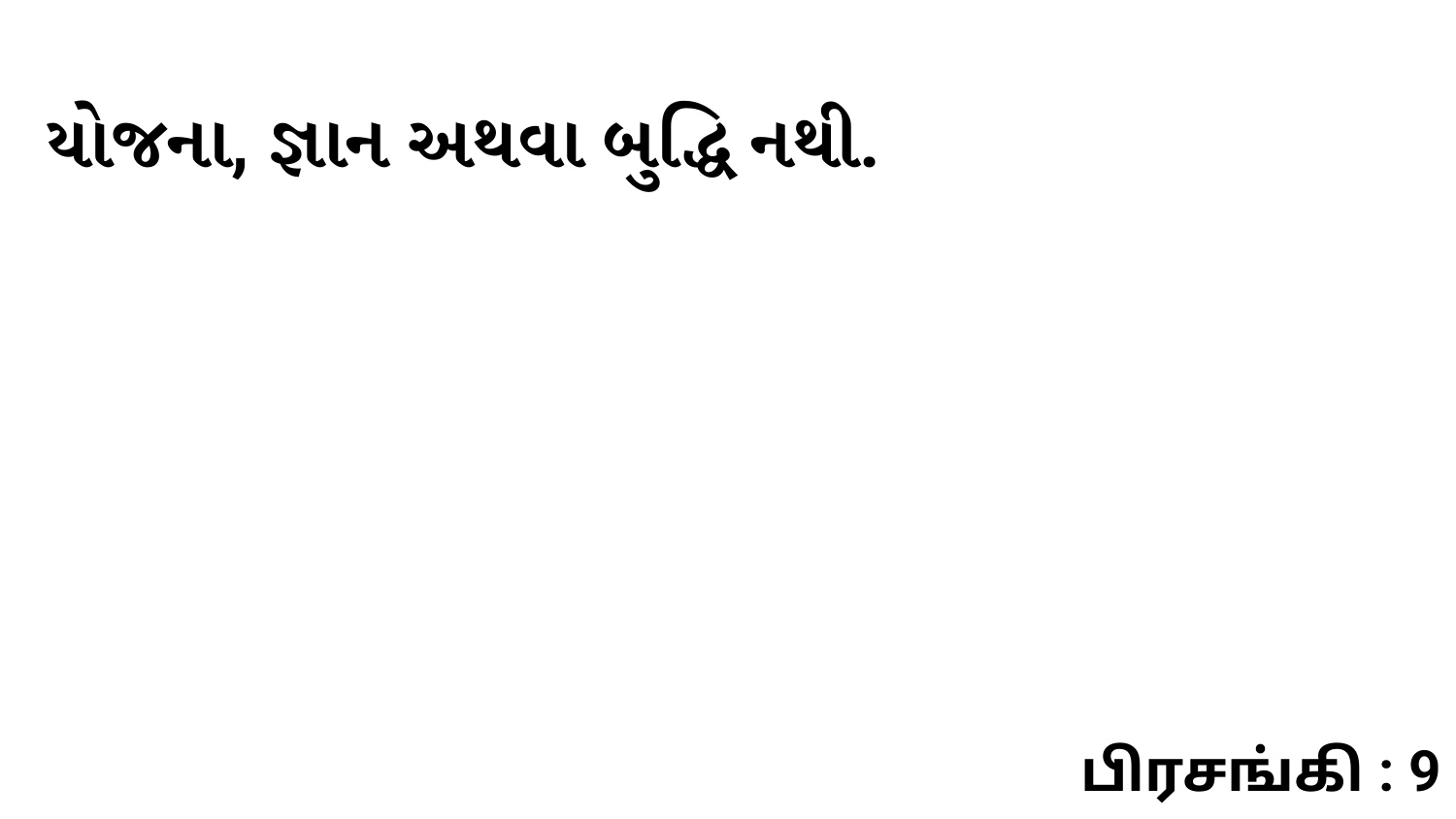

યોજના, જ્ઞાન અથવા બુદ્ધિ નથી.
பிரசங்கி : 9